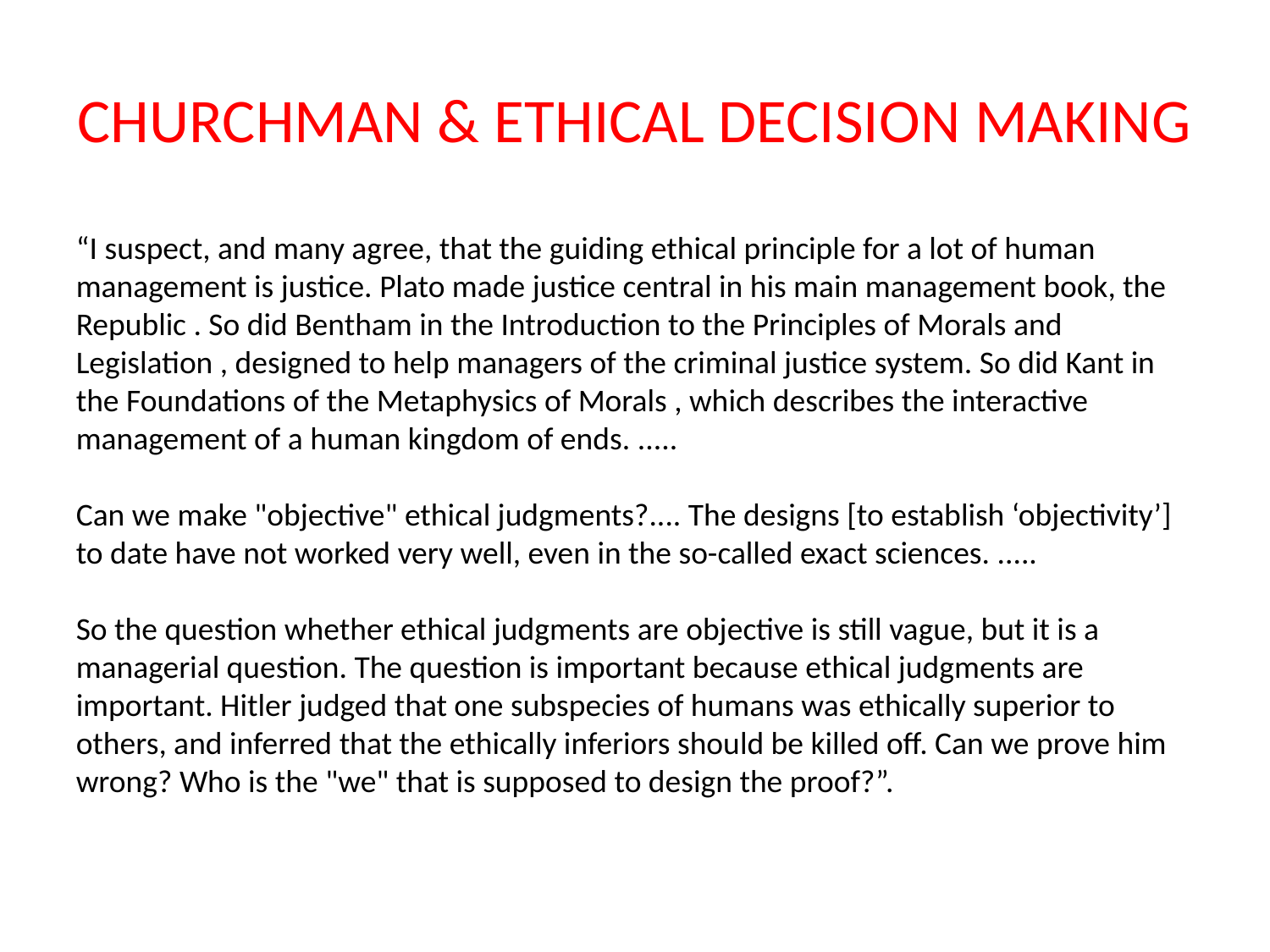

# CHURCHMAN & ETHICAL DECISION MAKING
“I suspect, and many agree, that the guiding ethical principle for a lot of human management is justice. Plato made justice central in his main management book, the Republic . So did Bentham in the Introduction to the Principles of Morals and Legislation , designed to help managers of the criminal justice system. So did Kant in the Foundations of the Metaphysics of Morals , which describes the interactive management of a human kingdom of ends. .....

Can we make "objective" ethical judgments?.... The designs [to establish ‘objectivity’] to date have not worked very well, even in the so-called exact sciences. .....

So the question whether ethical judgments are objective is still vague, but it is a managerial question. The question is important because ethical judgments are important. Hitler judged that one subspecies of humans was ethically superior to others, and inferred that the ethically inferiors should be killed off. Can we prove him wrong? Who is the "we" that is supposed to design the proof?”.